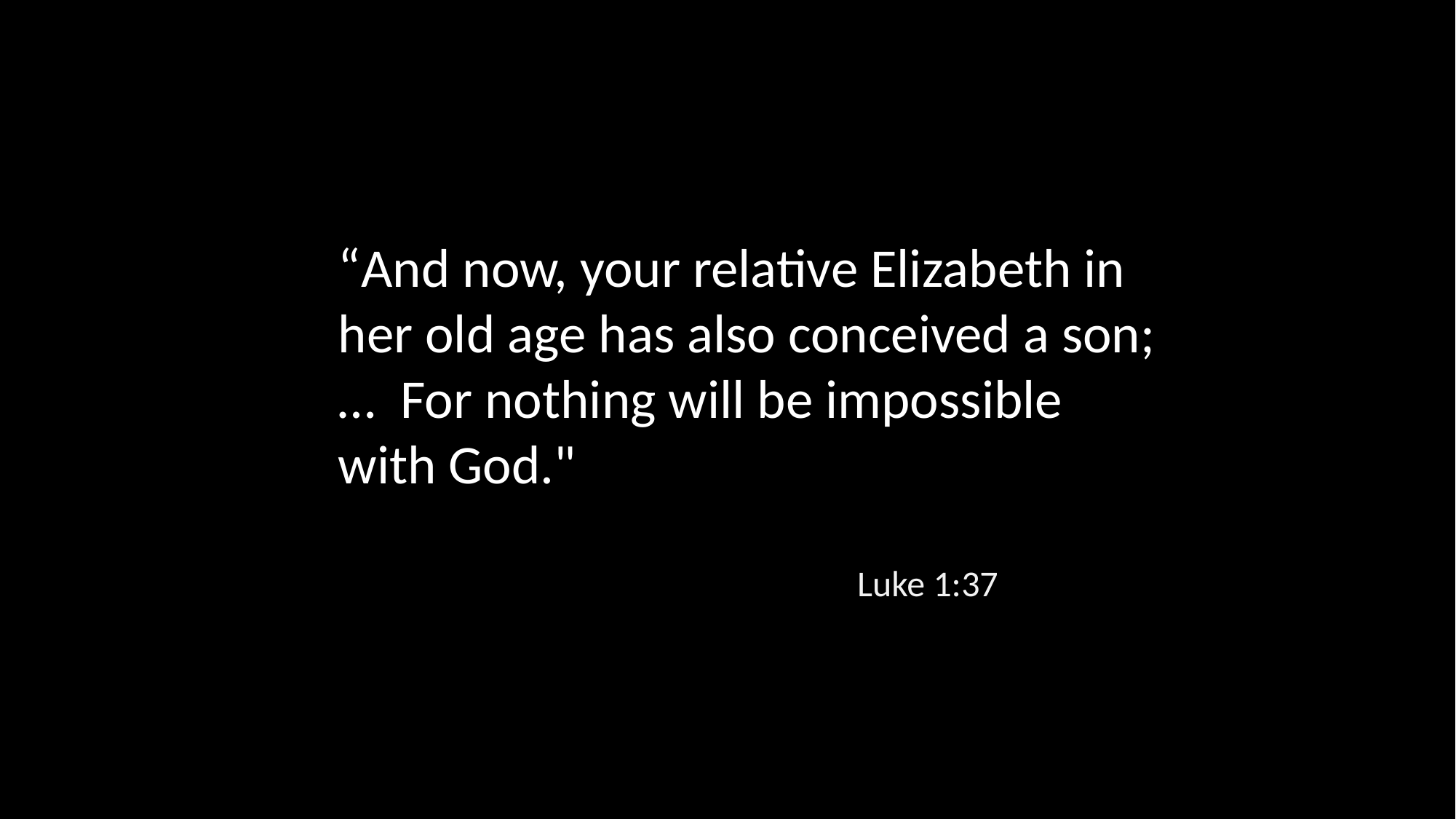

“And now, your relative Elizabeth in her old age has also conceived a son; …  For nothing will be impossible with God."

Luke 1:37